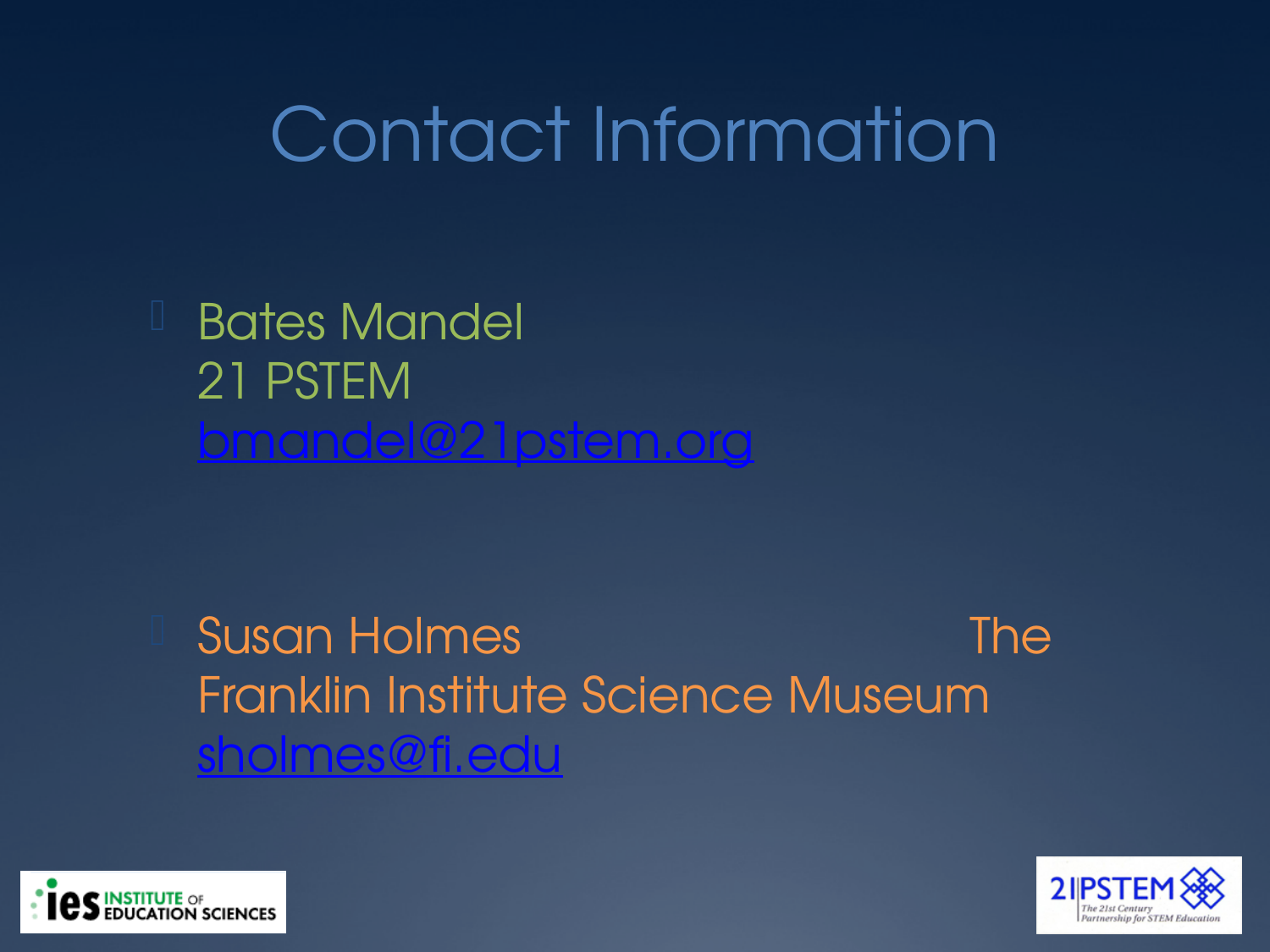

# Contact Information
Bates Mandel 					21 PSTEM			    bmandel@21pstem.org

Susan Holmes			          The Franklin Institute Science Museum sholmes@fi.edu